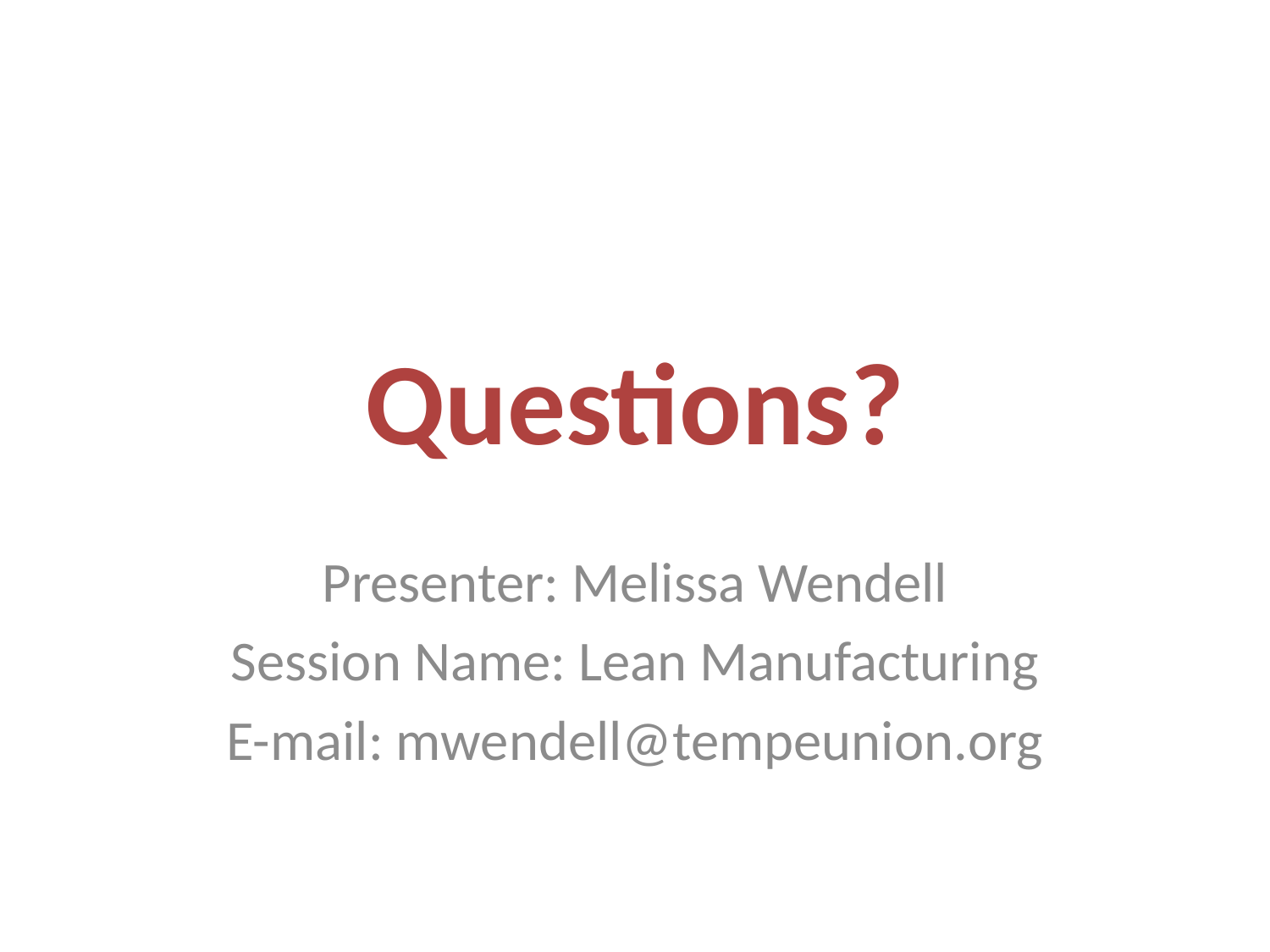

# Questions?
Presenter: Melissa Wendell
Session Name: Lean Manufacturing
E-mail: mwendell@tempeunion.org